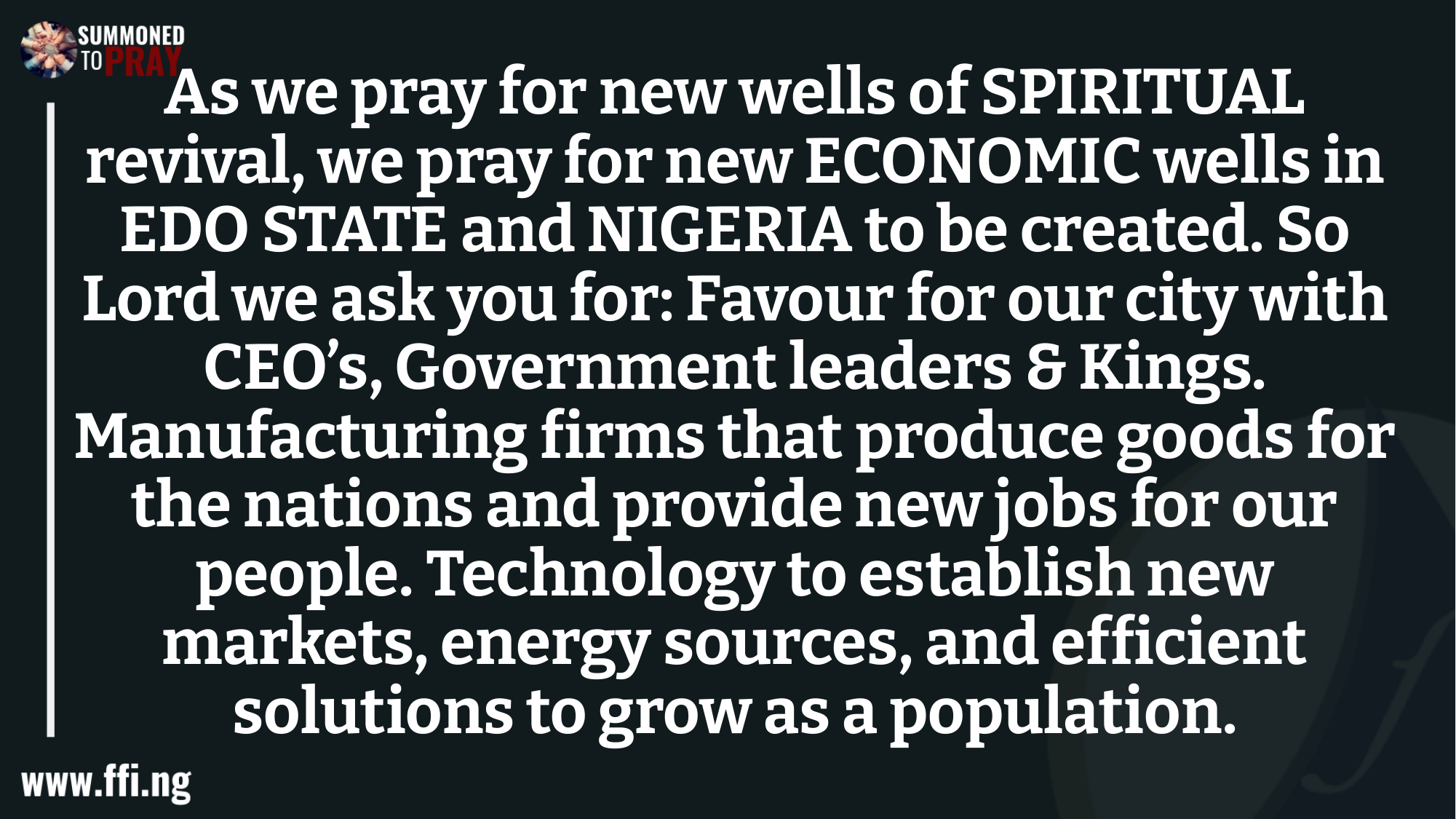

As we pray for new wells of SPIRITUAL revival, we pray for new ECONOMIC wells in EDO STATE and NIGERIA to be created. So Lord we ask you for: Favour for our city with CEO’s, Government leaders & Kings. Manufacturing firms that produce goods for the nations and provide new jobs for our people. Technology to establish new markets, energy sources, and efficient solutions to grow as a population.